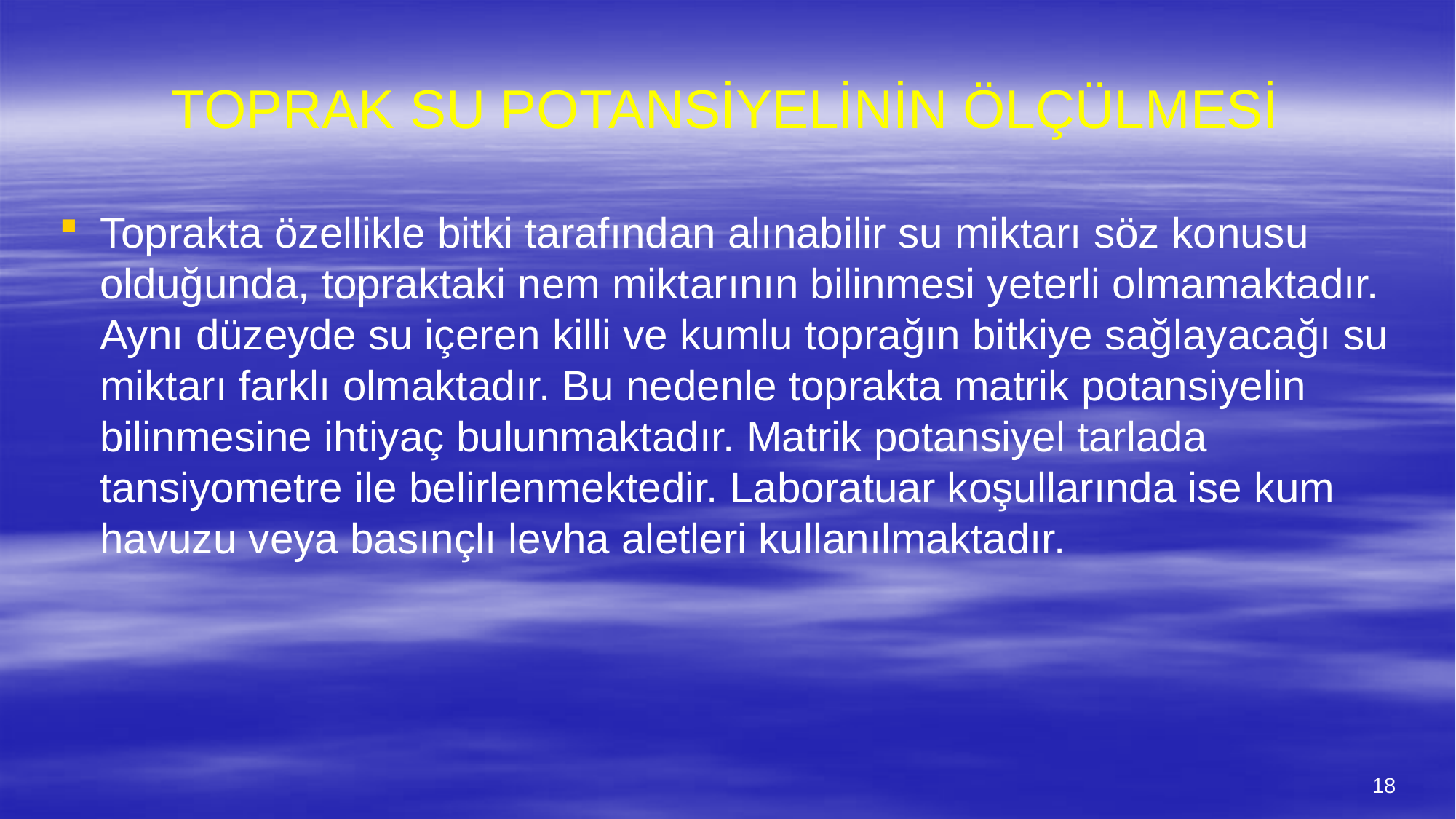

# TOPRAK SU POTANSİYELİNİN ÖLÇÜLMESİ
Toprakta özellikle bitki tarafından alınabilir su miktarı söz konusu olduğunda, topraktaki nem miktarının bilinmesi yeterli olmamaktadır. Aynı düzeyde su içeren killi ve kumlu toprağın bitkiye sağlayacağı su miktarı farklı olmaktadır. Bu nedenle toprakta matrik potansiyelin bilinmesine ihtiyaç bulunmaktadır. Matrik potansiyel tarlada tansiyometre ile belirlenmektedir. Laboratuar koşullarında ise kum havuzu veya basınçlı levha aletleri kullanılmaktadır.
18